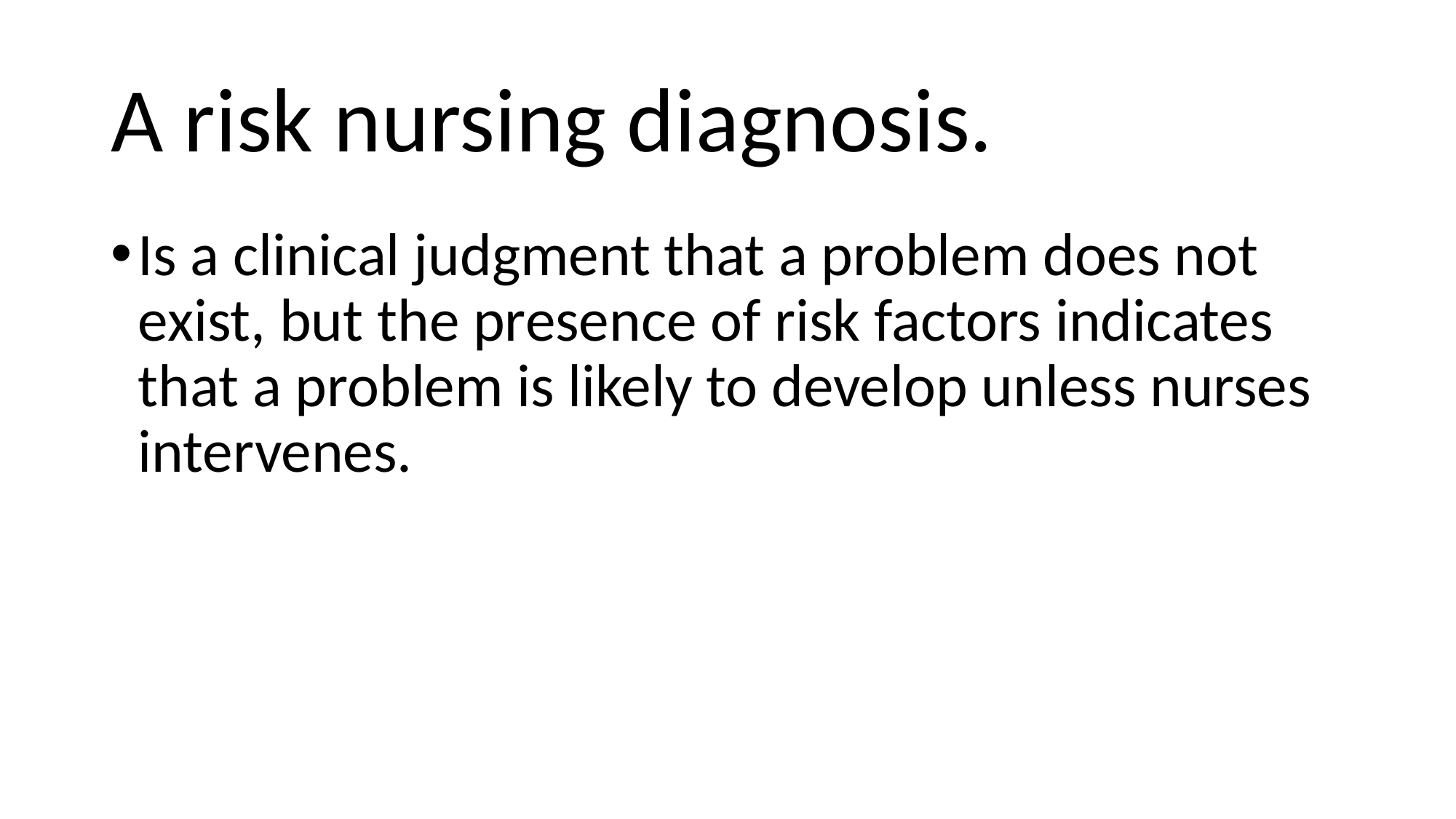

# A risk nursing diagnosis.
Is a clinical judgment that a problem does not exist, but the presence of risk factors indicates that a problem is likely to develop unless nurses intervenes.